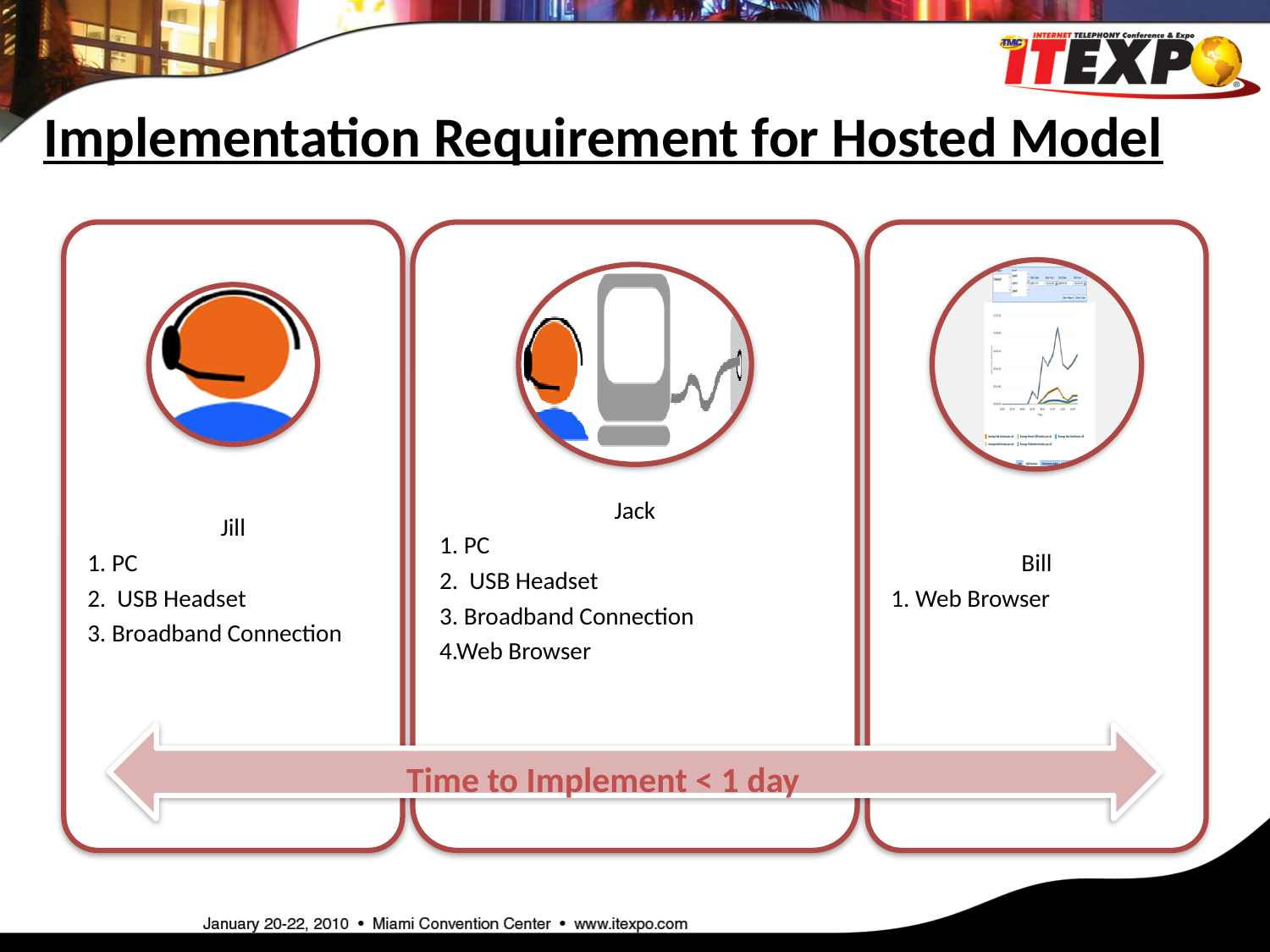

# Implementation Requirement for Hosted Model
Jill
1. PC
2.  USB Headset
3. Broadband Connection

Jack
1. PC
2.  USB Headset
3. Broadband Connection
4.Web Browser

Bill
1. Web Browser

Time to Implement < 1 day